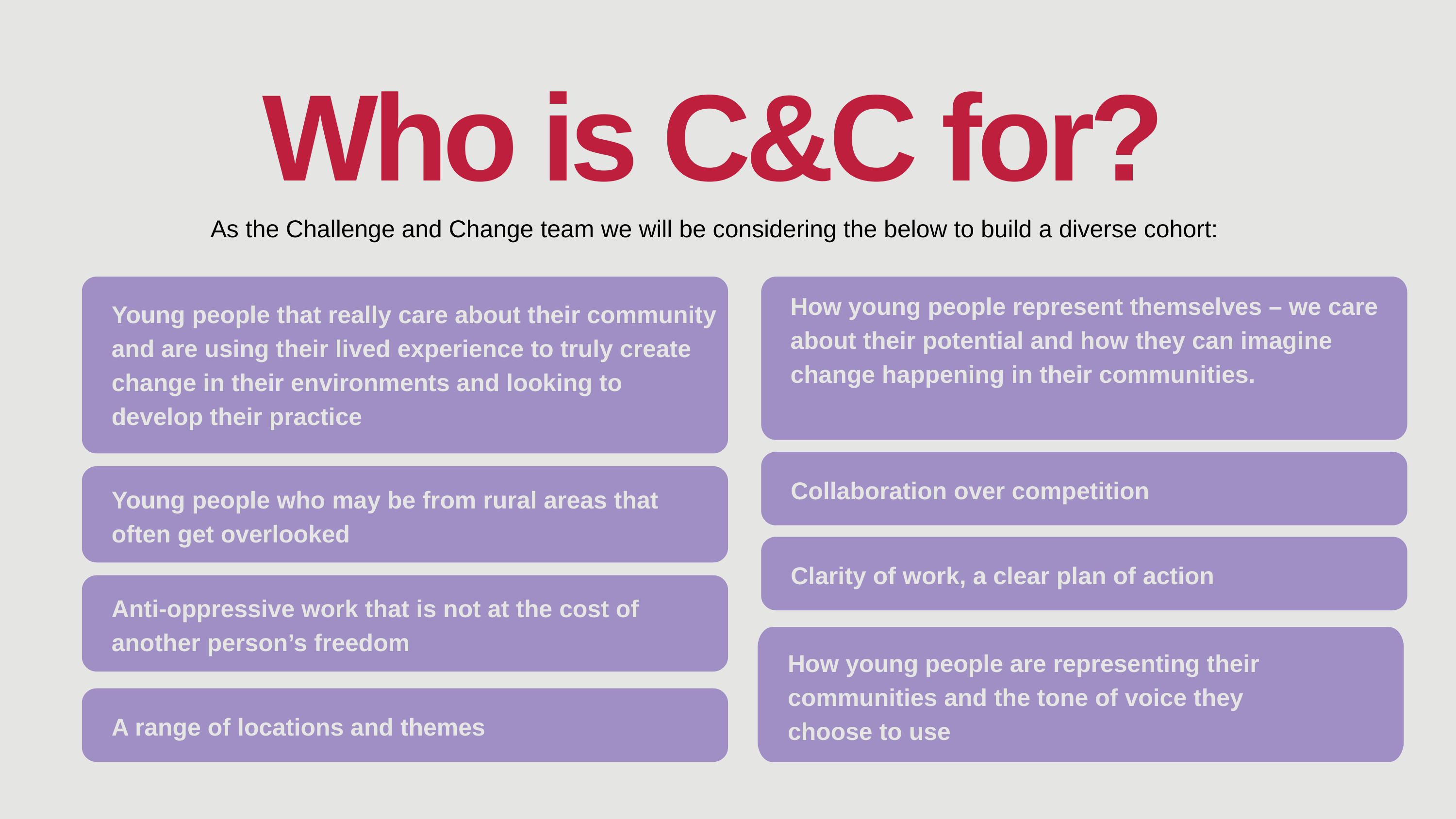

Who is C&C for?
As the Challenge and Change team we will be considering the below to build a diverse cohort:

Young people that really care about their community and are using their lived experience to truly create change in their environments and looking to develop their practice

How young people represent themselves – we care about their potential and how they can imagine change happening in their communities.

Collaboration over competition

Young people who may be from rural areas that often get overlooked

Clarity of work, a clear plan of action

Anti-oppressive work that is not at the cost of another person’s freedom

How young people are representing their communities and the tone of voice they
choose to use

A range of locations and themes